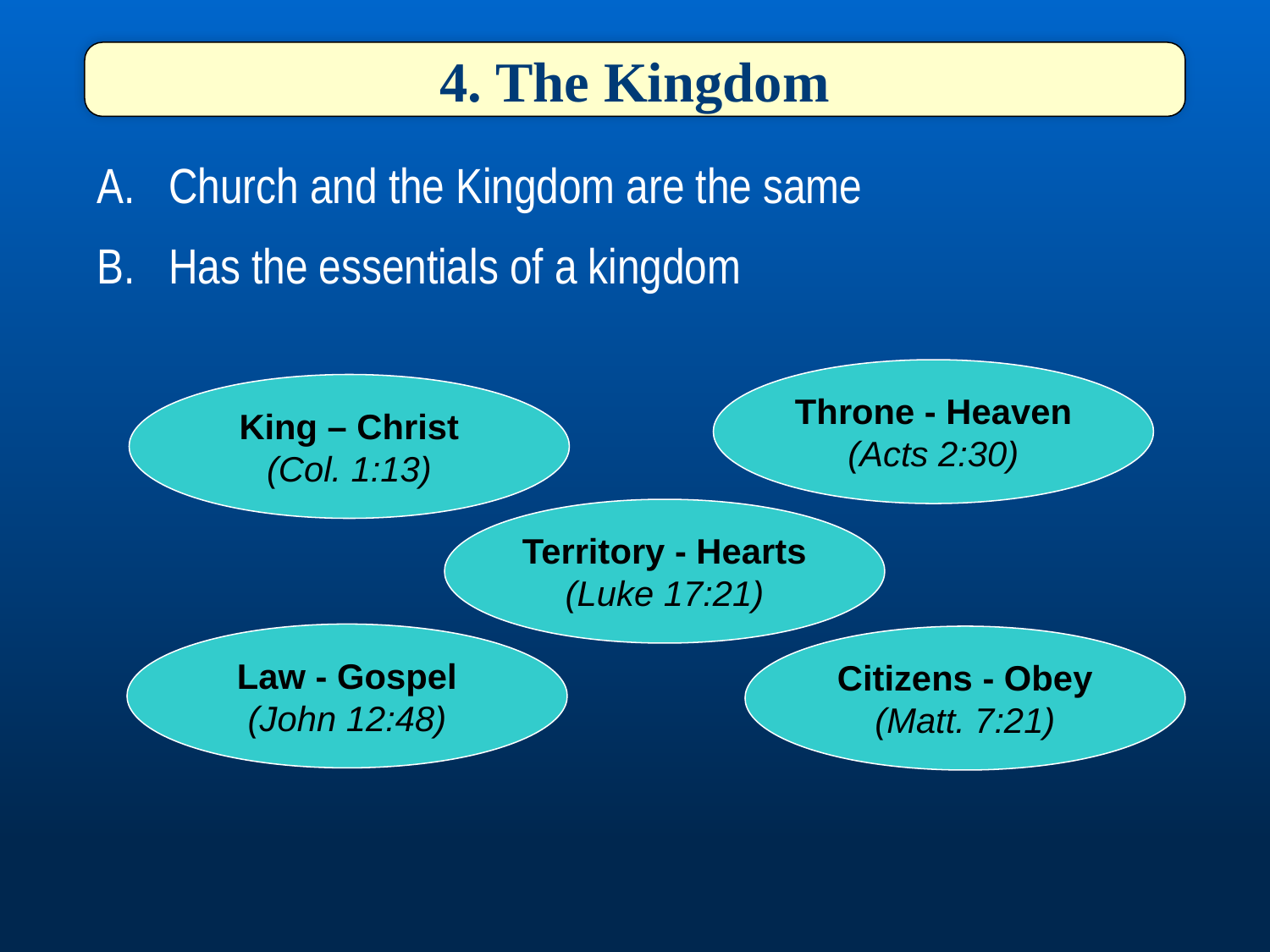

4. The Kingdom
Church and the Kingdom are the same

Has the essentials of a kingdom
Throne - Heaven
(Acts 2:30)
King – Christ
(Col. 1:13)
Territory - Hearts
(Luke 17:21)
Law - Gospel
(John 12:48)
Citizens - Obey
(Matt. 7:21)